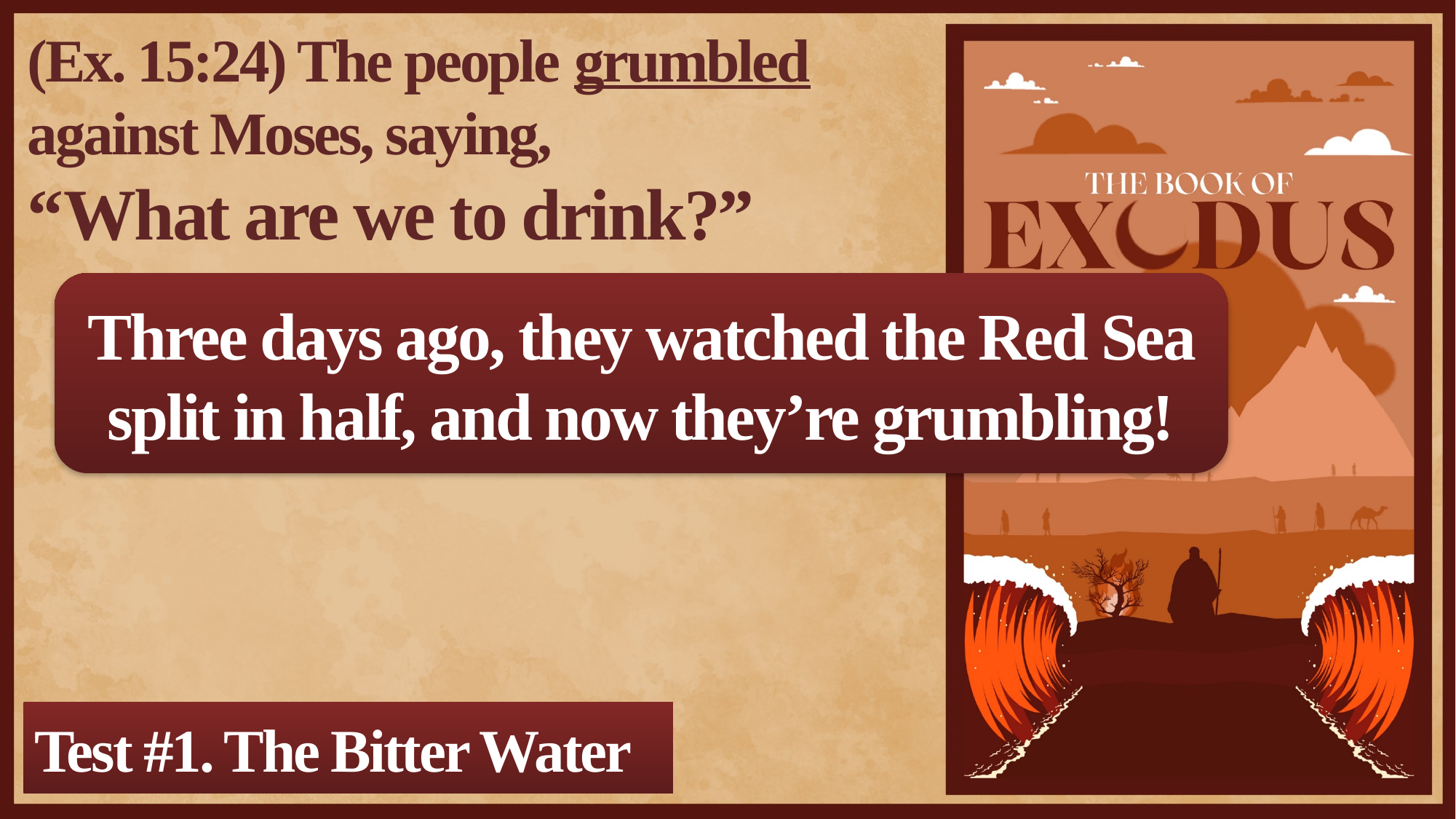

(Ex. 15:24) The people grumbled against Moses, saying,
“What are we to drink?”
Three days ago, they watched the Red Sea split in half, and now they’re grumbling!
Test #1. The Bitter Water